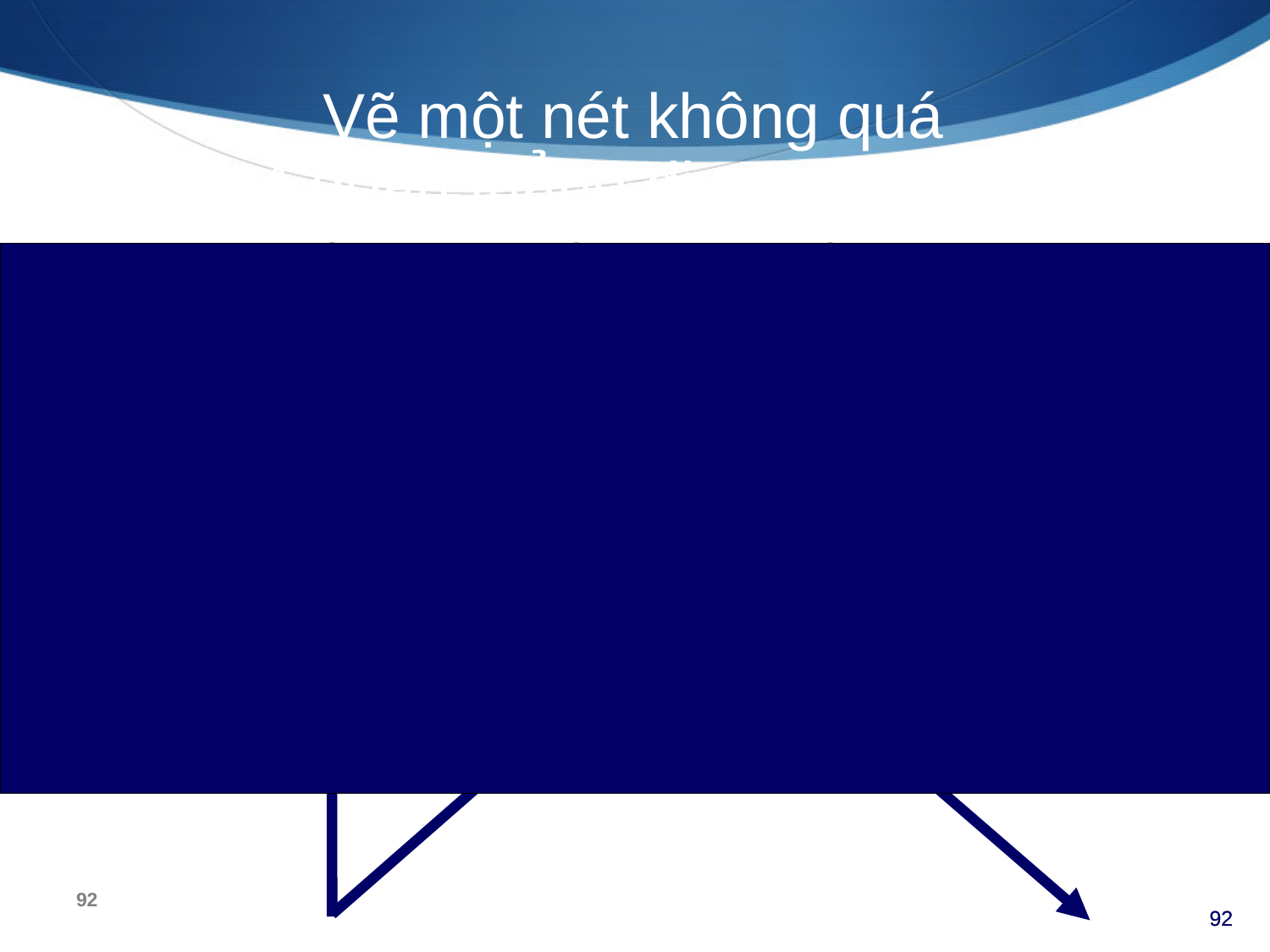

Vẽ một nét không quá
4 đoạn thẳng đi qua 9 điểm

92
92
92